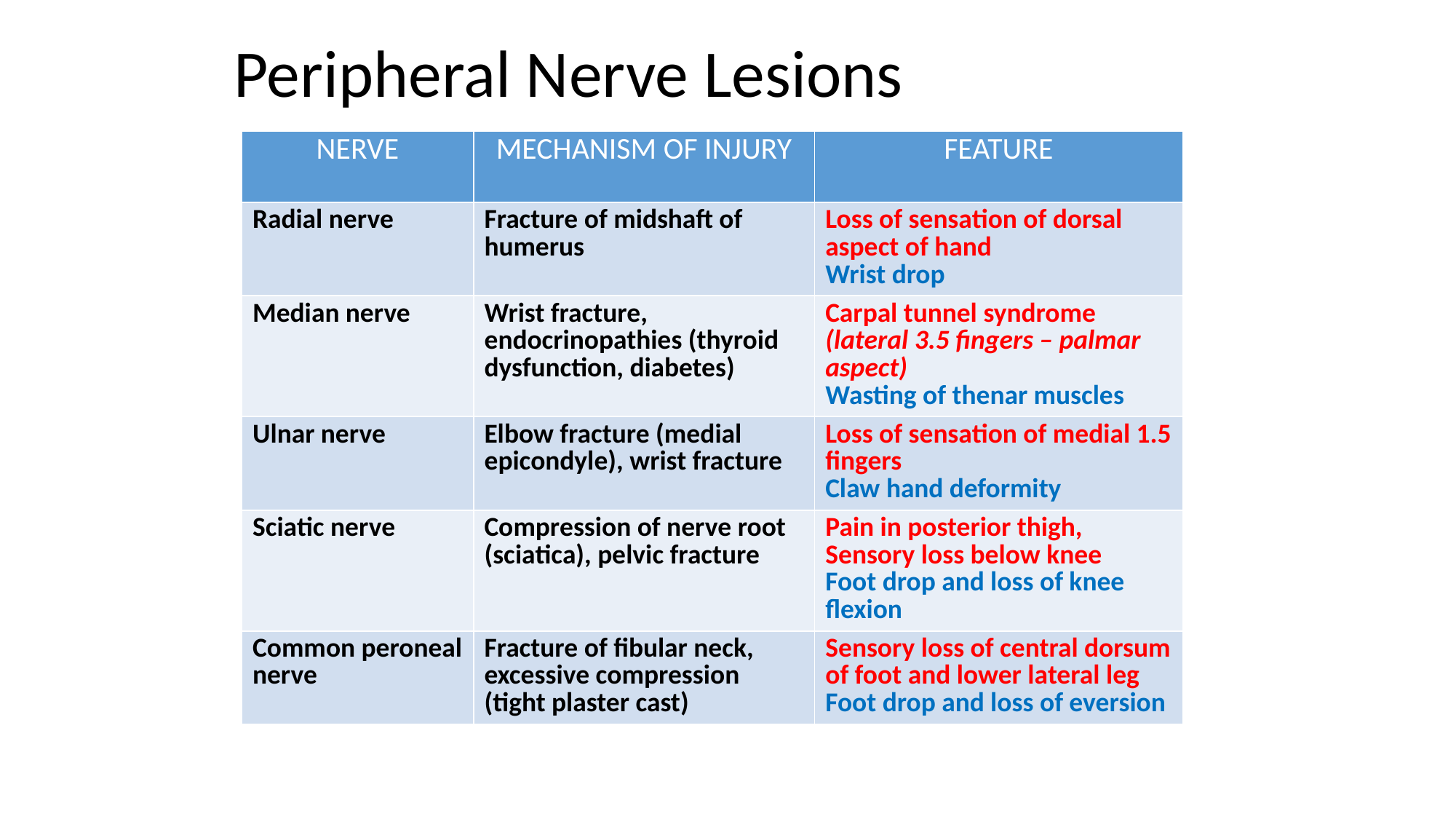

# Peripheral Nerve Lesions
| NERVE | MECHANISM OF INJURY | FEATURE |
| --- | --- | --- |
| Radial nerve | Fracture of midshaft of humerus | Loss of sensation of dorsal aspect of hand Wrist drop |
| Median nerve | Wrist fracture, endocrinopathies (thyroid dysfunction, diabetes) | Carpal tunnel syndrome (lateral 3.5 fingers – palmar aspect) Wasting of thenar muscles |
| Ulnar nerve | Elbow fracture (medial epicondyle), wrist fracture | Loss of sensation of medial 1.5 fingers Claw hand deformity |
| Sciatic nerve | Compression of nerve root (sciatica), pelvic fracture | Pain in posterior thigh, Sensory loss below knee Foot drop and loss of knee flexion |
| Common peroneal nerve | Fracture of fibular neck, excessive compression (tight plaster cast) | Sensory loss of central dorsum of foot and lower lateral leg Foot drop and loss of eversion |